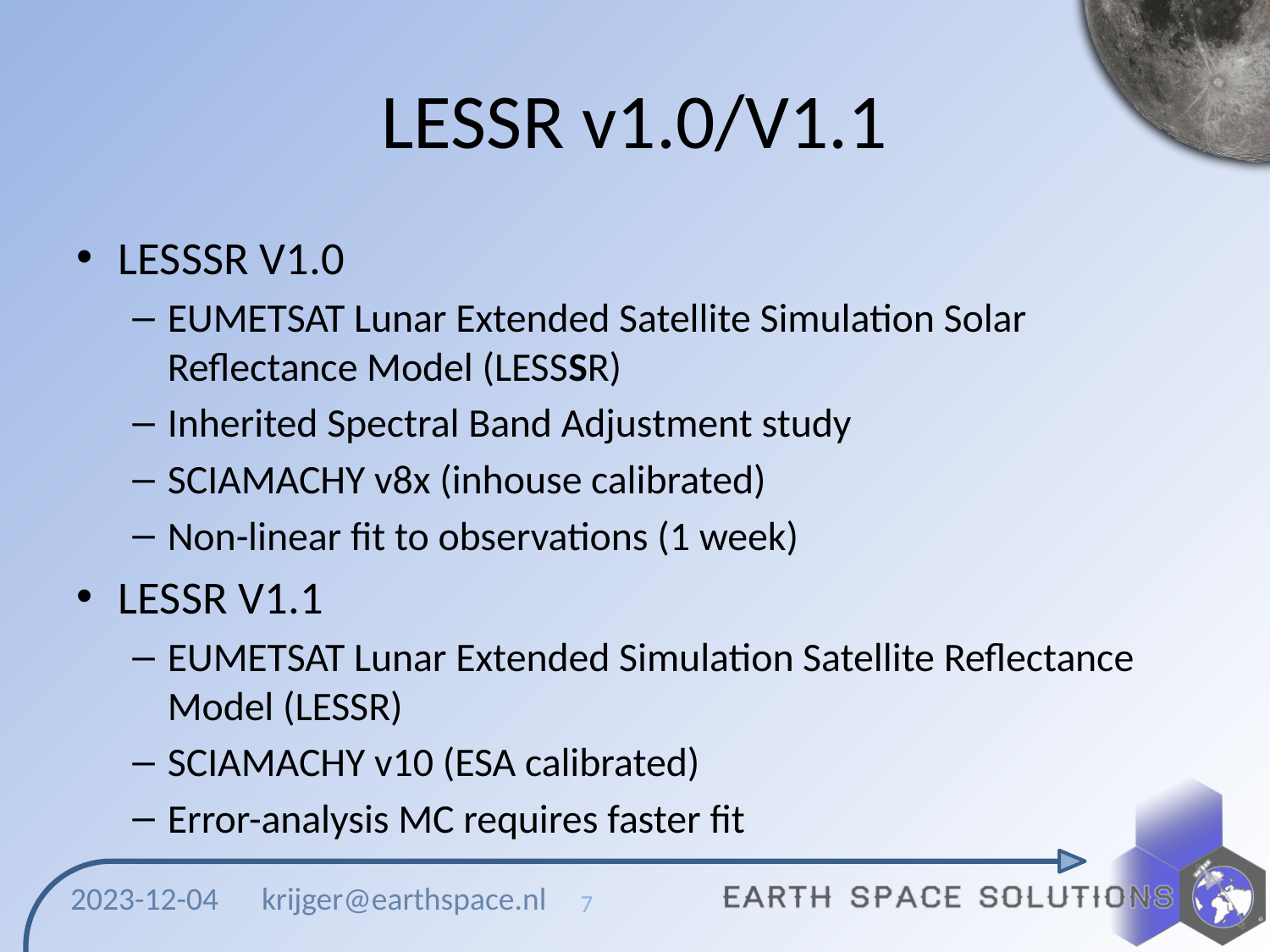

# LESSR v1.0/V1.1
LESSSR V1.0
EUMETSAT Lunar Extended Satellite Simulation Solar Reflectance Model (LESSSR)
Inherited Spectral Band Adjustment study
SCIAMACHY v8x (inhouse calibrated)
Non-linear fit to observations (1 week)
LESSR V1.1
EUMETSAT Lunar Extended Simulation Satellite Reflectance Model (LESSR)
SCIAMACHY v10 (ESA calibrated)
Error-analysis MC requires faster fit